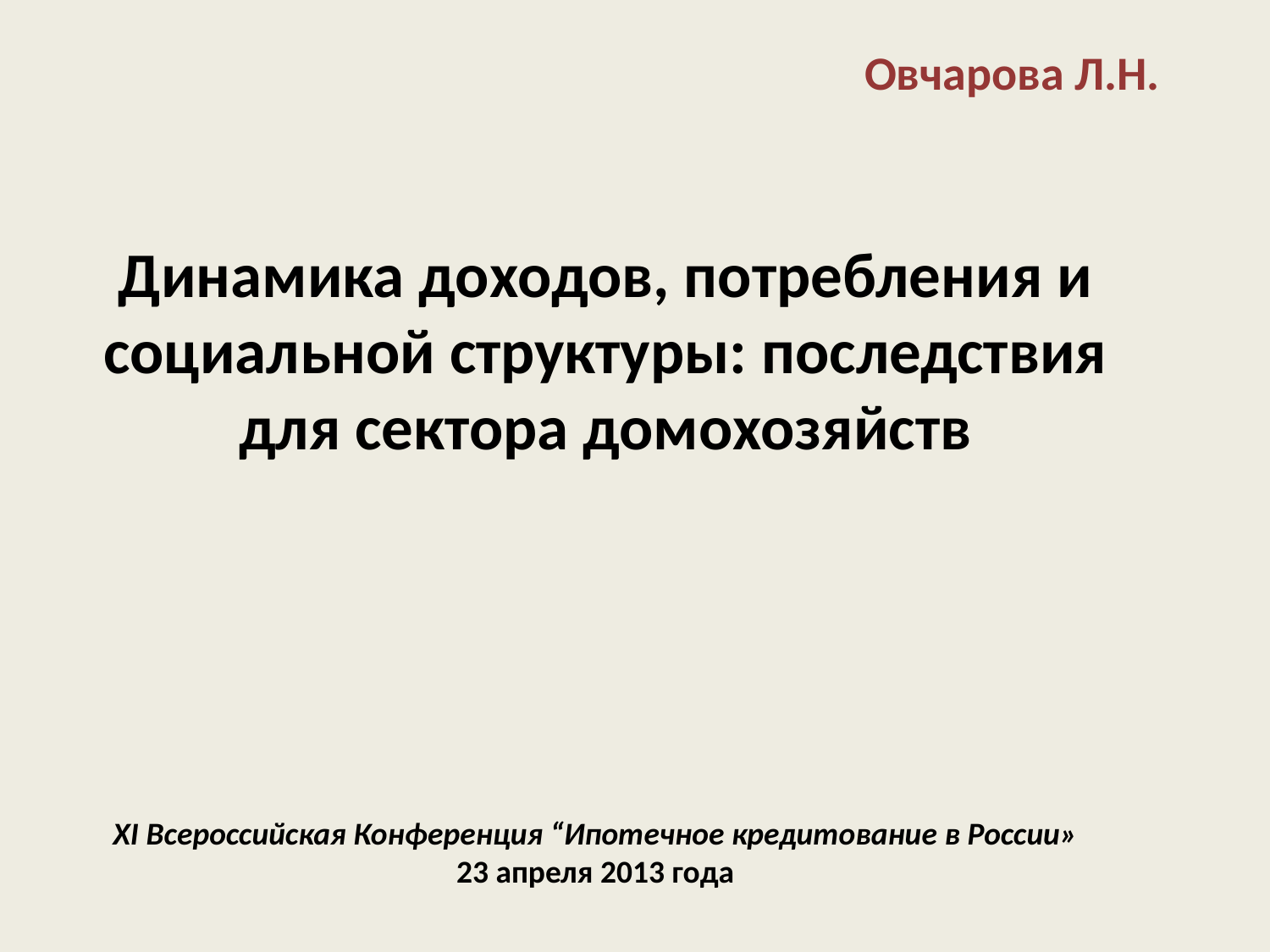

Овчарова Л.Н.
# Динамика доходов, потребления и социальной структуры: последствия для сектора домохозяйств

XI Всероссийская Конференция “Ипотечное кредитование в России»
23 апреля 2013 года